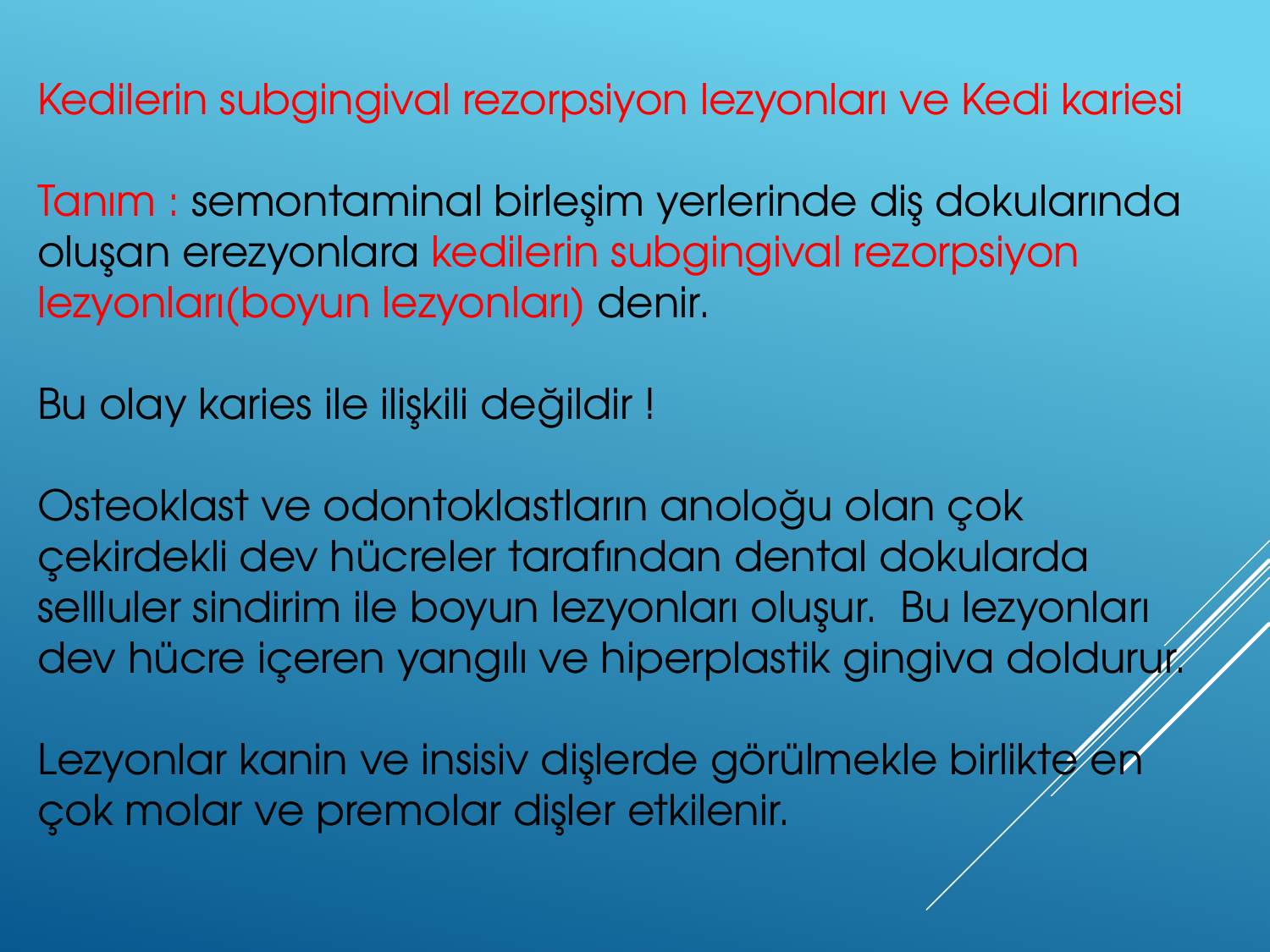

Kedilerin subgingival rezorpsiyon lezyonları ve Kedi kariesi

Tanım : semontaminal birleşim yerlerinde diş dokularında oluşan erezyonlara kedilerin subgingival rezorpsiyon lezyonları(boyun lezyonları) denir.

Bu olay karies ile ilişkili değildir !

Osteoklast ve odontoklastların anoloğu olan çok çekirdekli dev hücreler tarafından dental dokularda sellluler sindirim ile boyun lezyonları oluşur.  Bu lezyonları dev hücre içeren yangılı ve hiperplastik gingiva doldurur.

Lezyonlar kanin ve insisiv dişlerde görülmekle birlikte en çok molar ve premolar dişler etkilenir.